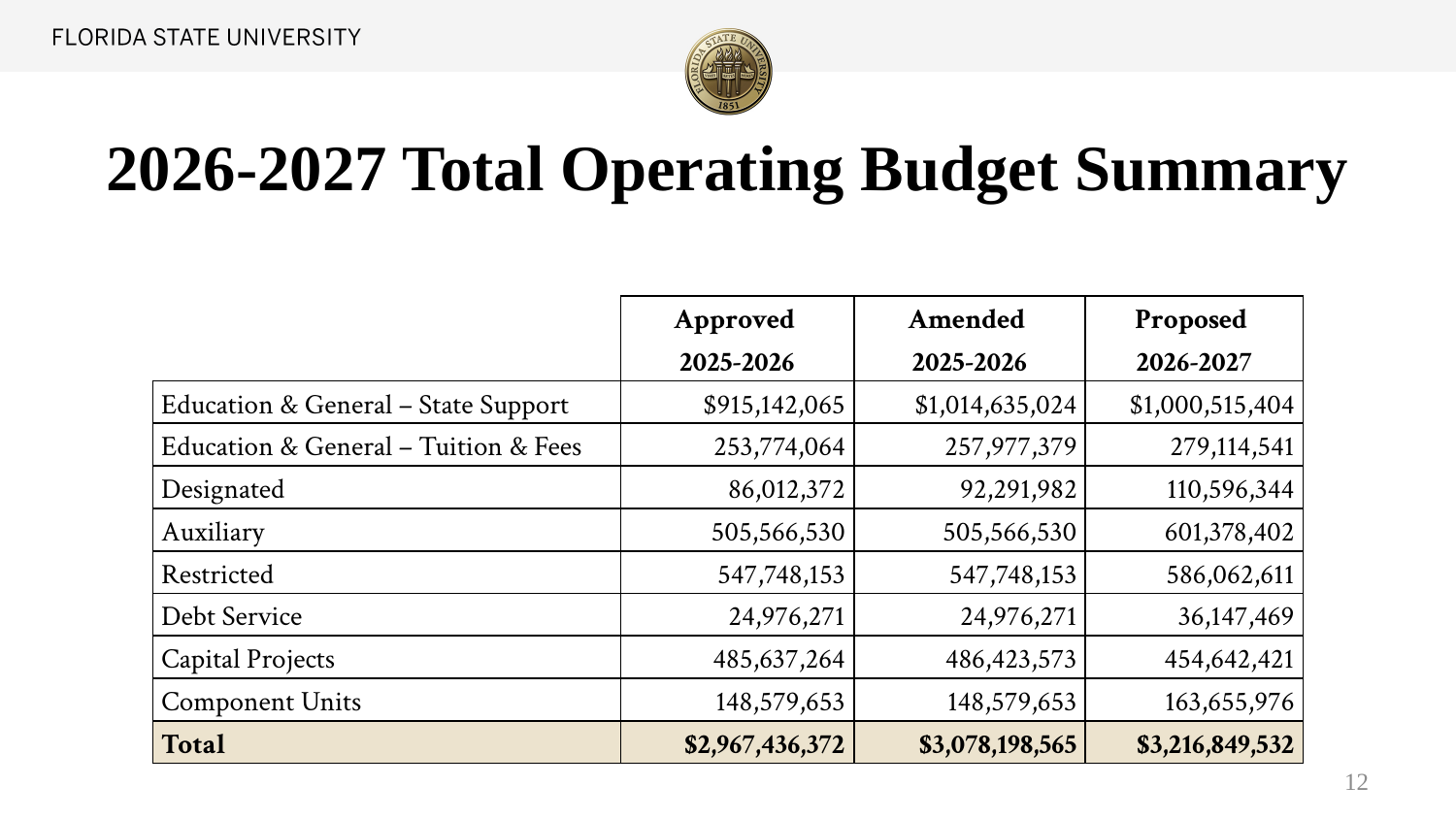

# 2026-2027 Total Operating Budget Summary
|  | Approved 2025-2026 | Amended 2025-2026 | Proposed 2026-2027 |
| --- | --- | --- | --- |
| Education & General – State Support | $915,142,065 | $1,014,635,024 | $1,000,515,404 |
| Education & General – Tuition & Fees | 253,774,064 | 257,977,379 | 279,114,541 |
| Designated | 86,012,372 | 92,291,982 | 110,596,344 |
| Auxiliary | 505,566,530 | 505,566,530 | 601,378,402 |
| Restricted | 547,748,153 | 547,748,153 | 586,062,611 |
| Debt Service | 24,976,271 | 24,976,271 | 36,147,469 |
| Capital Projects | 485,637,264 | 486,423,573 | 454,642,421 |
| Component Units | 148,579,653 | 148,579,653 | 163,655,976 |
| Total | $2,967,436,372 | $3,078,198,565 | $3,216,849,532 |
12